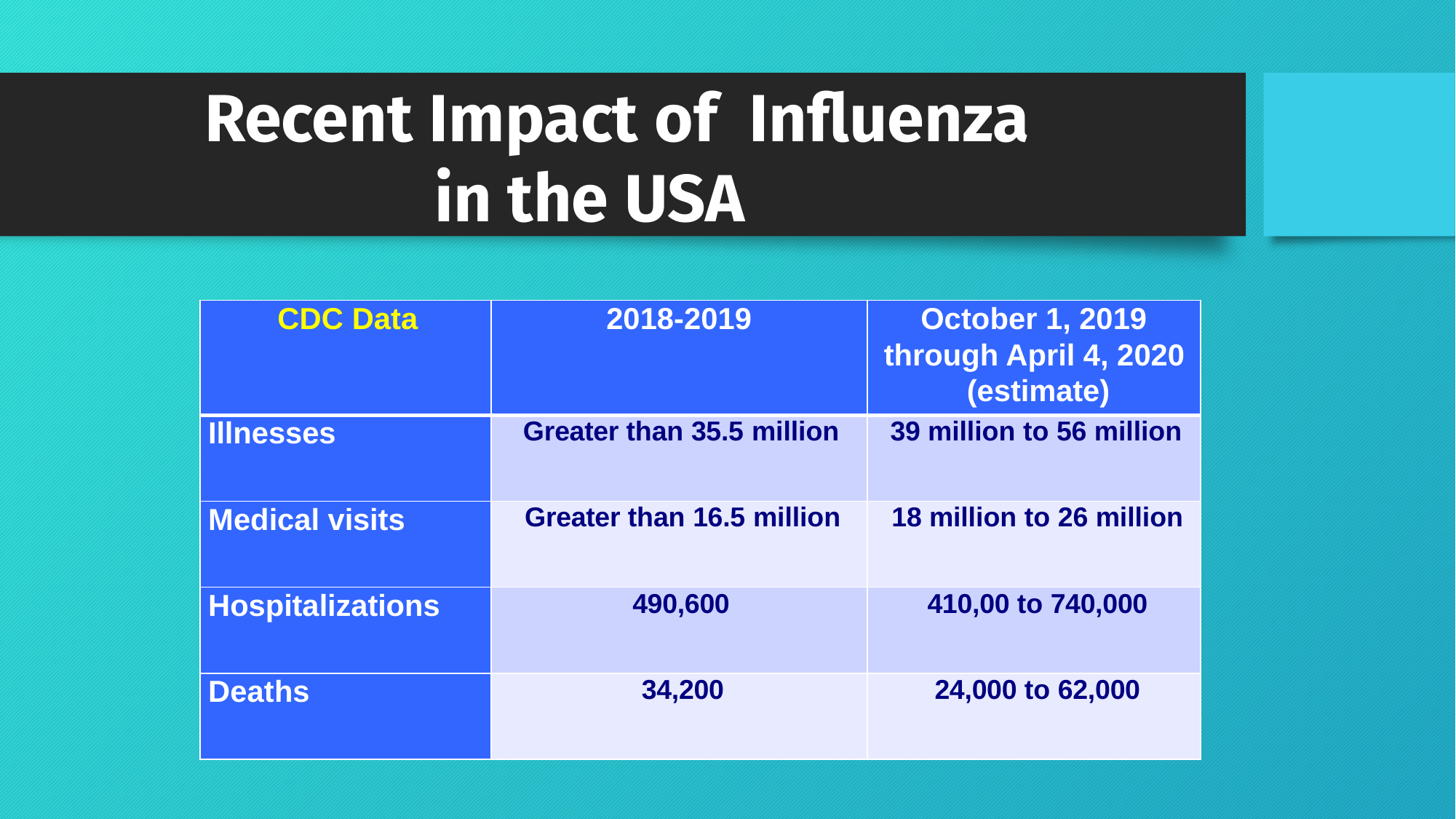

# Recent Impact of  Influenza in the USA
| CDC Data | 2018-2019 | October 1, 2019 through April 4, 2020 (estimate) |
| --- | --- | --- |
| Illnesses | Greater than 35.5 million | 39 million to 56 million |
| Medical visits | Greater than 16.5 million | 18 million to 26 million |
| Hospitalizations | 490,600 | 410,00 to 740,000 |
| Deaths | 34,200 | 24,000 to 62,000 |